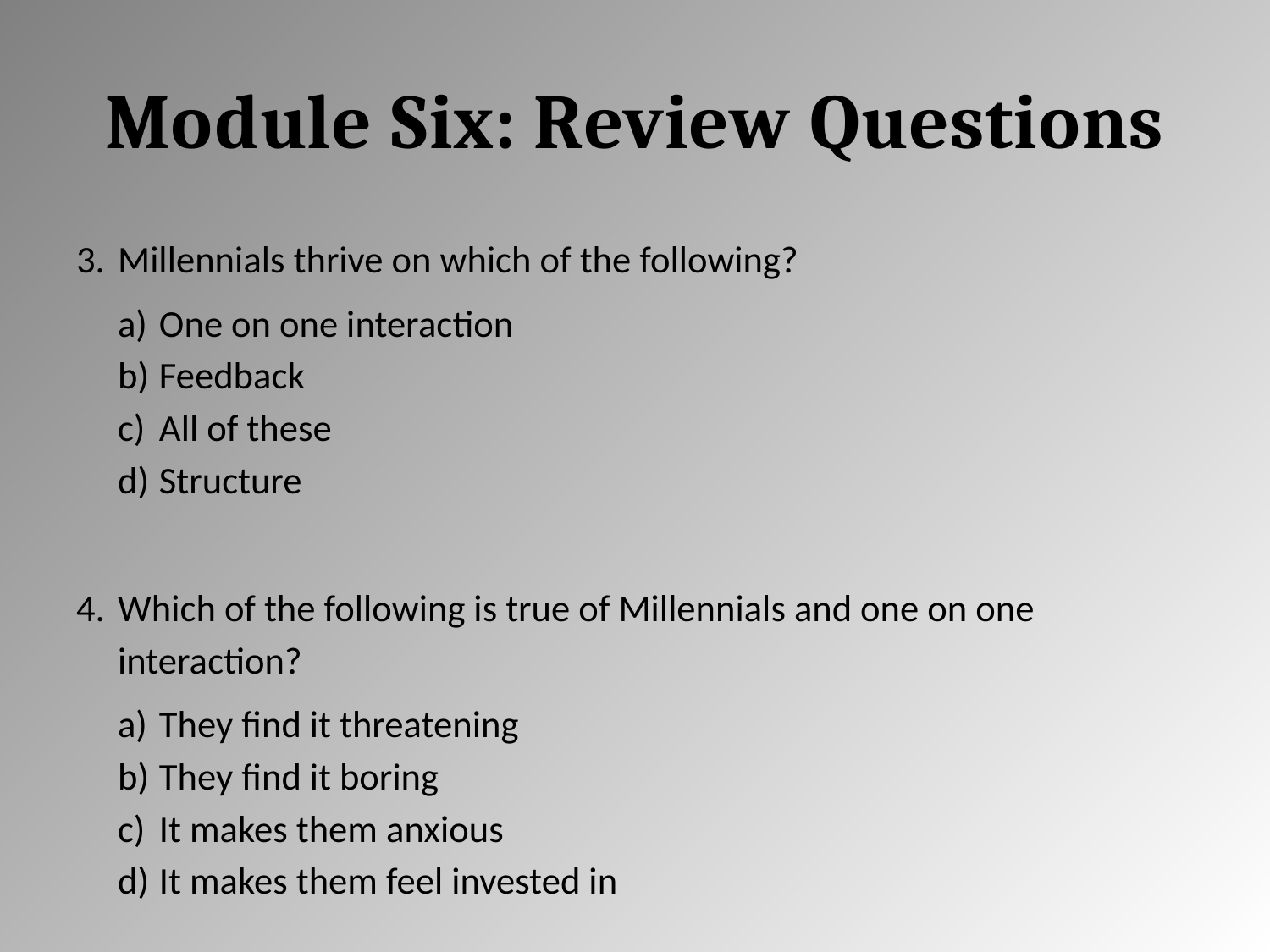

# Module Six: Review Questions
Millennials thrive on which of the following?
One on one interaction
Feedback
All of these
Structure

Which of the following is true of Millennials and one on one interaction?
They find it threatening
They find it boring
It makes them anxious
It makes them feel invested in